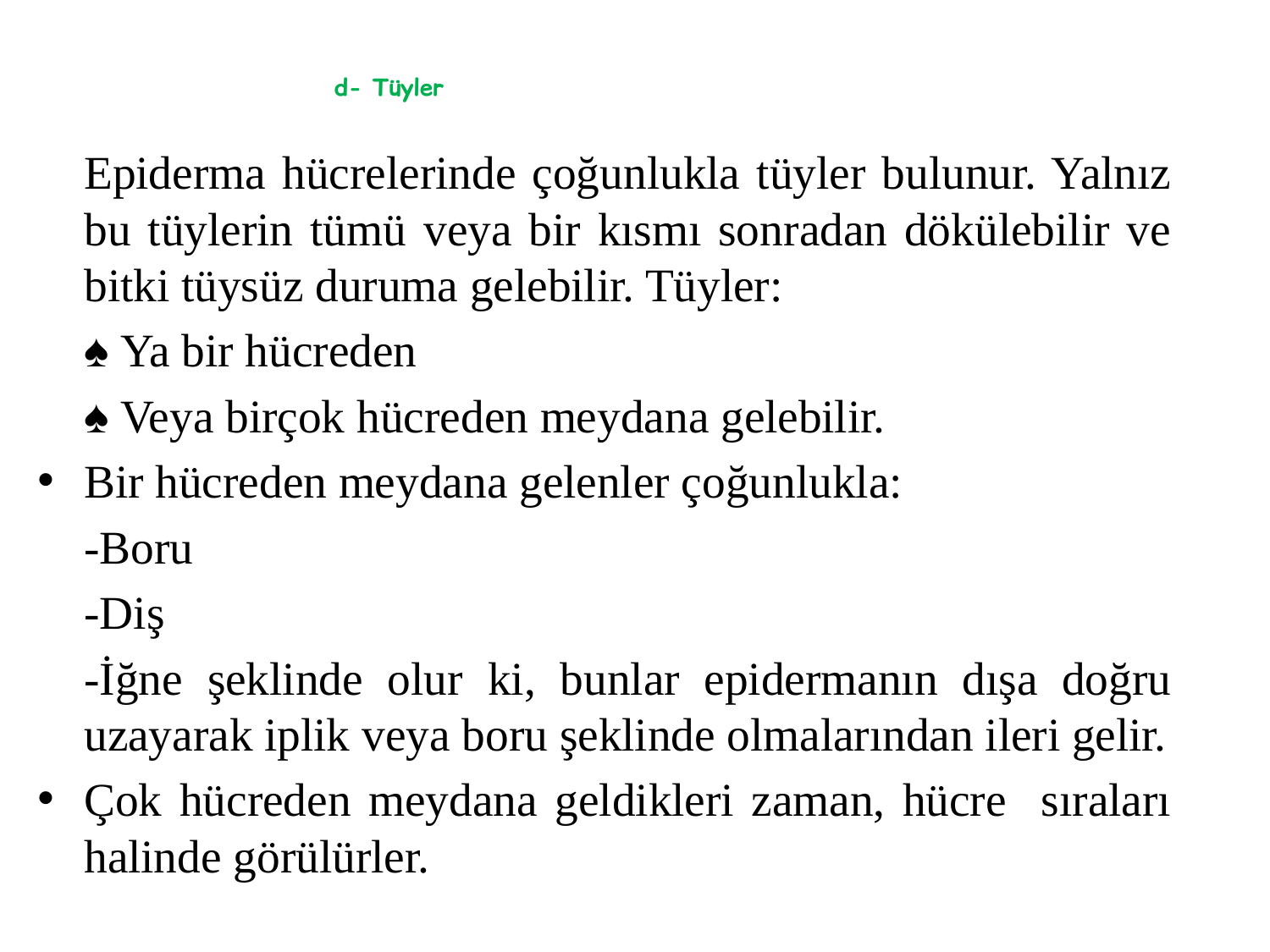

# d- Tüyler
	Epiderma hücrelerinde çoğunlukla tüyler bulunur. Yalnız bu tüylerin tümü veya bir kısmı sonradan dökülebilir ve bitki tüysüz duruma gelebilir. Tüyler:
	♠ Ya bir hücreden
	♠ Veya birçok hücreden meydana gelebilir.
Bir hücreden meydana gelenler çoğunlukla:
	-Boru
	-Diş
	-İğne şeklinde olur ki, bunlar epidermanın dışa doğru uzayarak iplik veya boru şeklinde olmalarından ileri gelir.
Çok hücreden meydana geldikleri zaman, hücre  sıraları halinde görülürler.